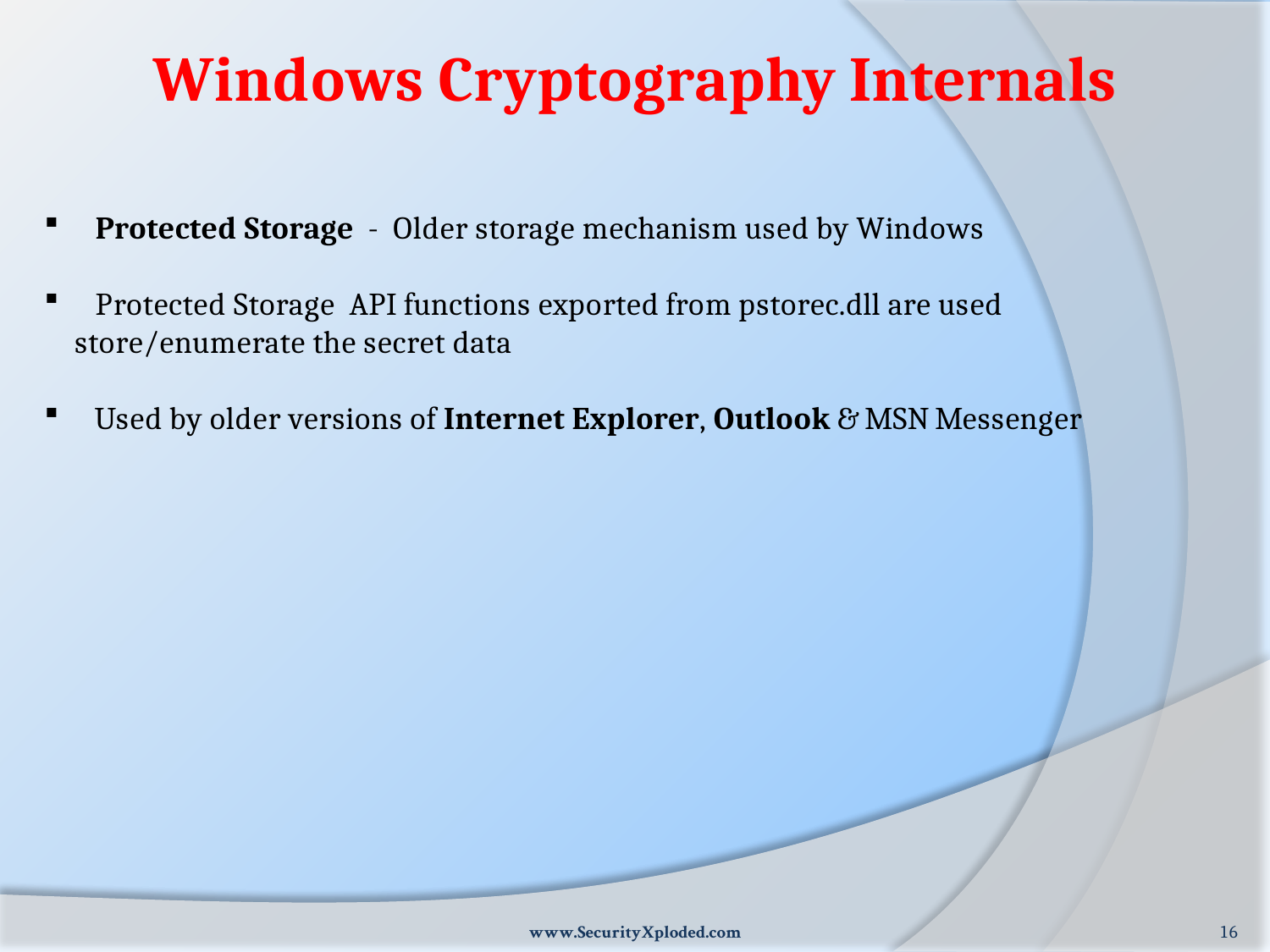

Windows Cryptography Internals
   Protected Storage  -  Older storage mechanism used by Windows

   Protected Storage  API functions exported from pstorec.dll are used store/enumerate the secret data

   Used by older versions of Internet Explorer, Outlook & MSN Messenger
www.SecurityXploded.com
16